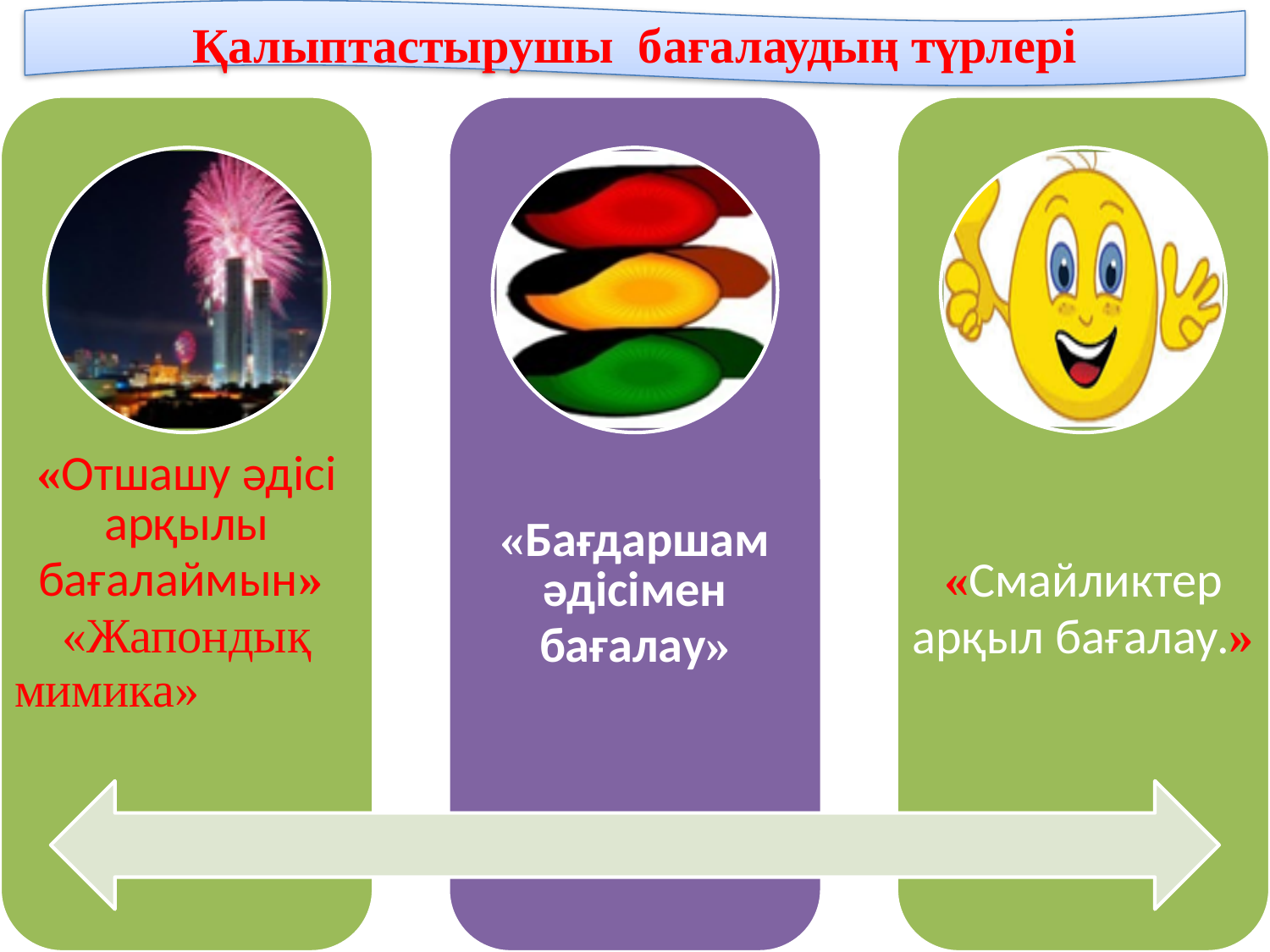

Қалыптастырушы  бағалаудың түрлері
«Отшашу әдісі арқылы бағалаймын»
«Жапондық мимика»
«Бағдаршам әдісімен бағалау»
«Смайликтер арқыл бағалау.»